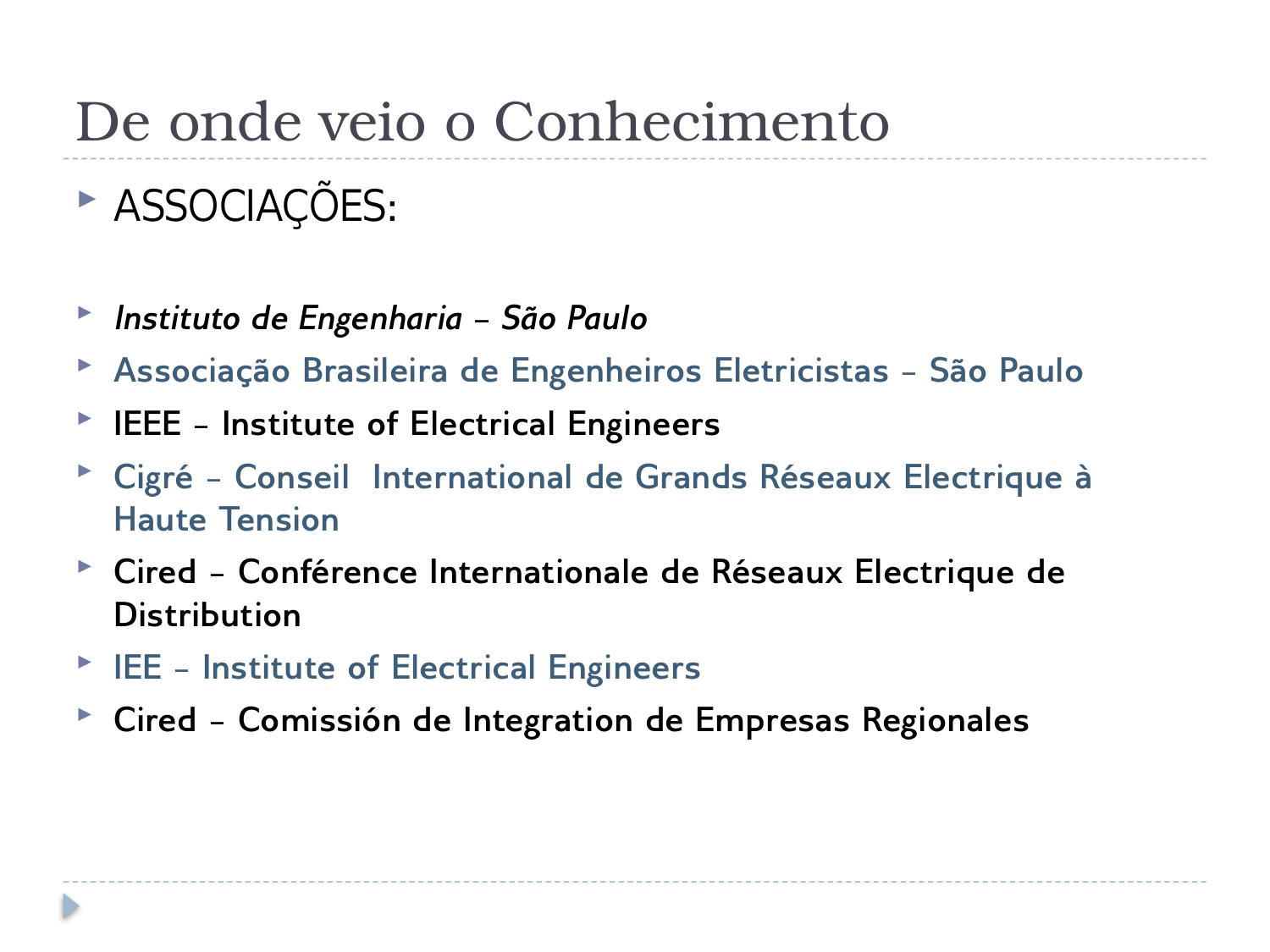

# De onde veio o Conhecimento
ASSOCIAÇÕES:

Instituto de Engenharia – São Paulo
Associação Brasileira de Engenheiros Eletricistas – São Paulo
IEEE – Institute of Electrical Engineers
Cigré – Conseil  International de Grands Réseaux Electrique à Haute Tension
Cired – Conférence Internationale de Réseaux Electrique de Distribution
IEE – Institute of Electrical Engineers
Cired – Comissión de Integration de Empresas Regionales